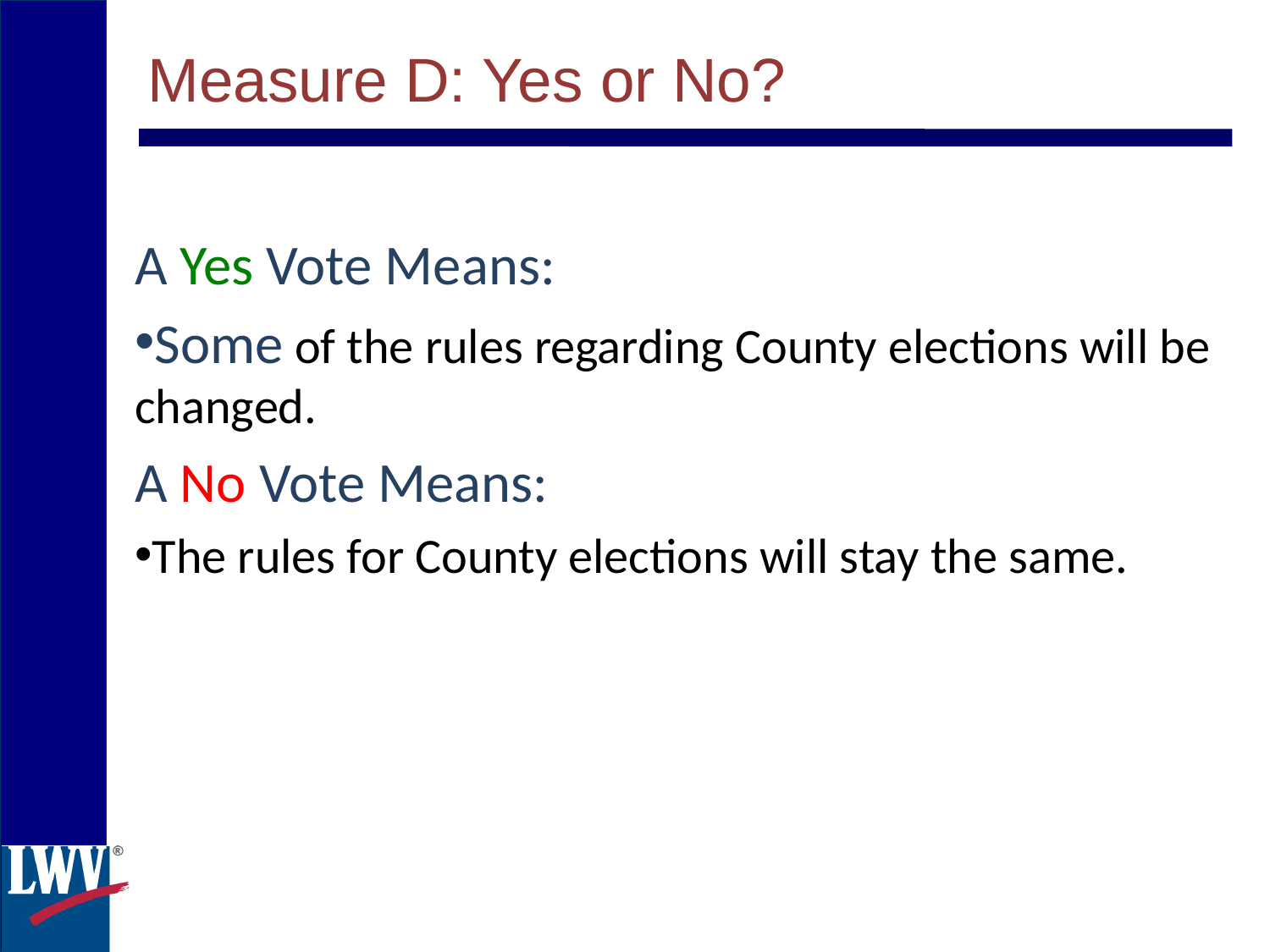

Measure D: Yes or No?
A Yes Vote Means:
Some of the rules regarding County elections will be changed.
A No Vote Means:
The rules for County elections will stay the same.